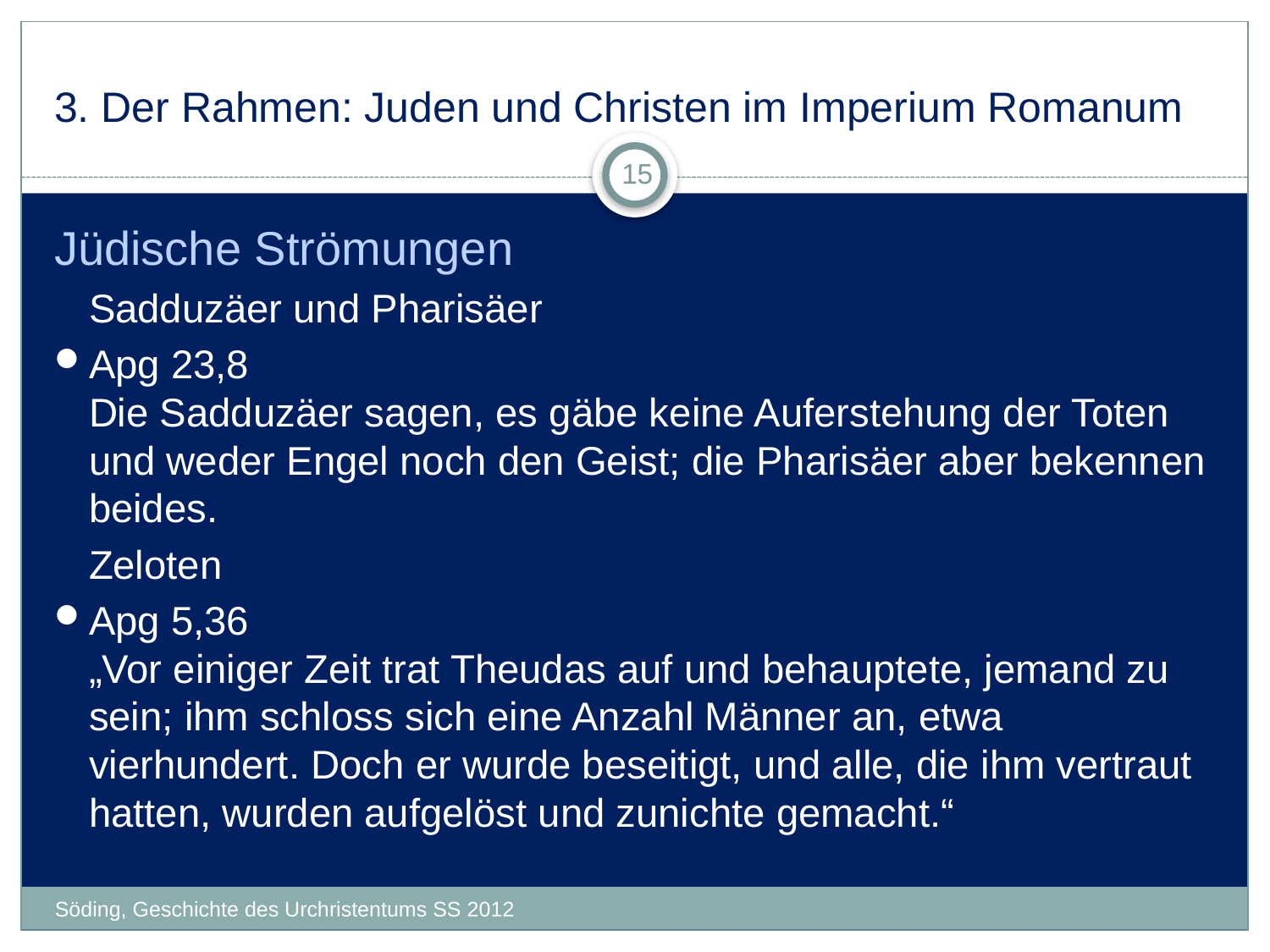

# 3. Der Rahmen: Juden und Christen im Imperium Romanum
15
Jüdische Strömungen
	Sadduzäer und Pharisäer
Apg 23,8
Die Sadduzäer sagen, es gäbe keine Auferstehung der Toten und weder Engel noch den Geist; die Pharisäer aber bekennen beides.
	Zeloten
Apg 5,36
„Vor einiger Zeit trat Theudas auf und behauptete, jemand zu sein; ihm schloss sich eine Anzahl Männer an, etwa vierhundert. Doch er wurde beseitigt, und alle, die ihm vertraut hatten, wurden aufgelöst und zunichte gemacht.“
Söding, Geschichte des Urchristentums SS 2012